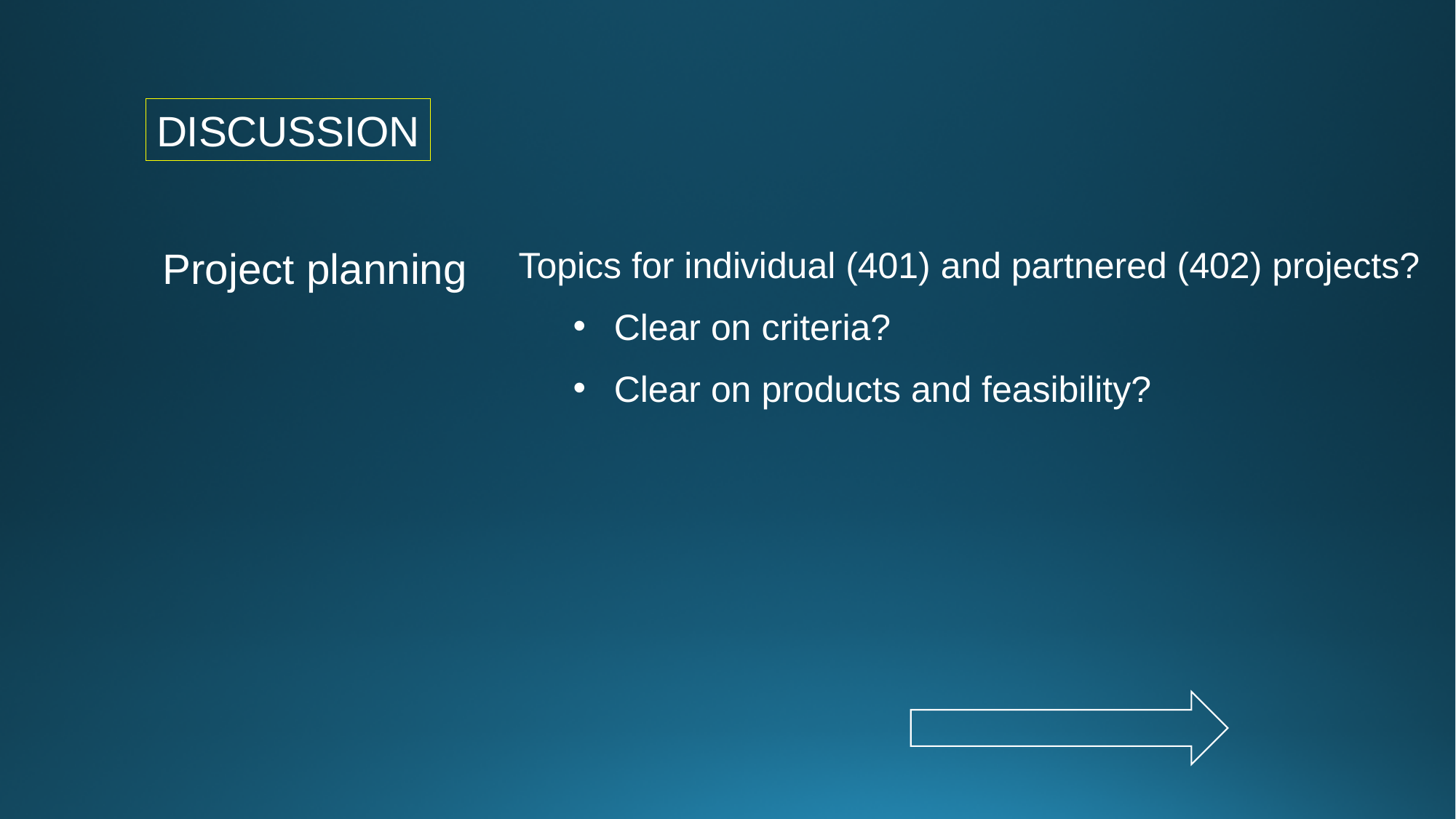

DISCUSSION
Project planning
Topics for individual (401) and partnered (402) projects?
Clear on criteria?
Clear on products and feasibility?